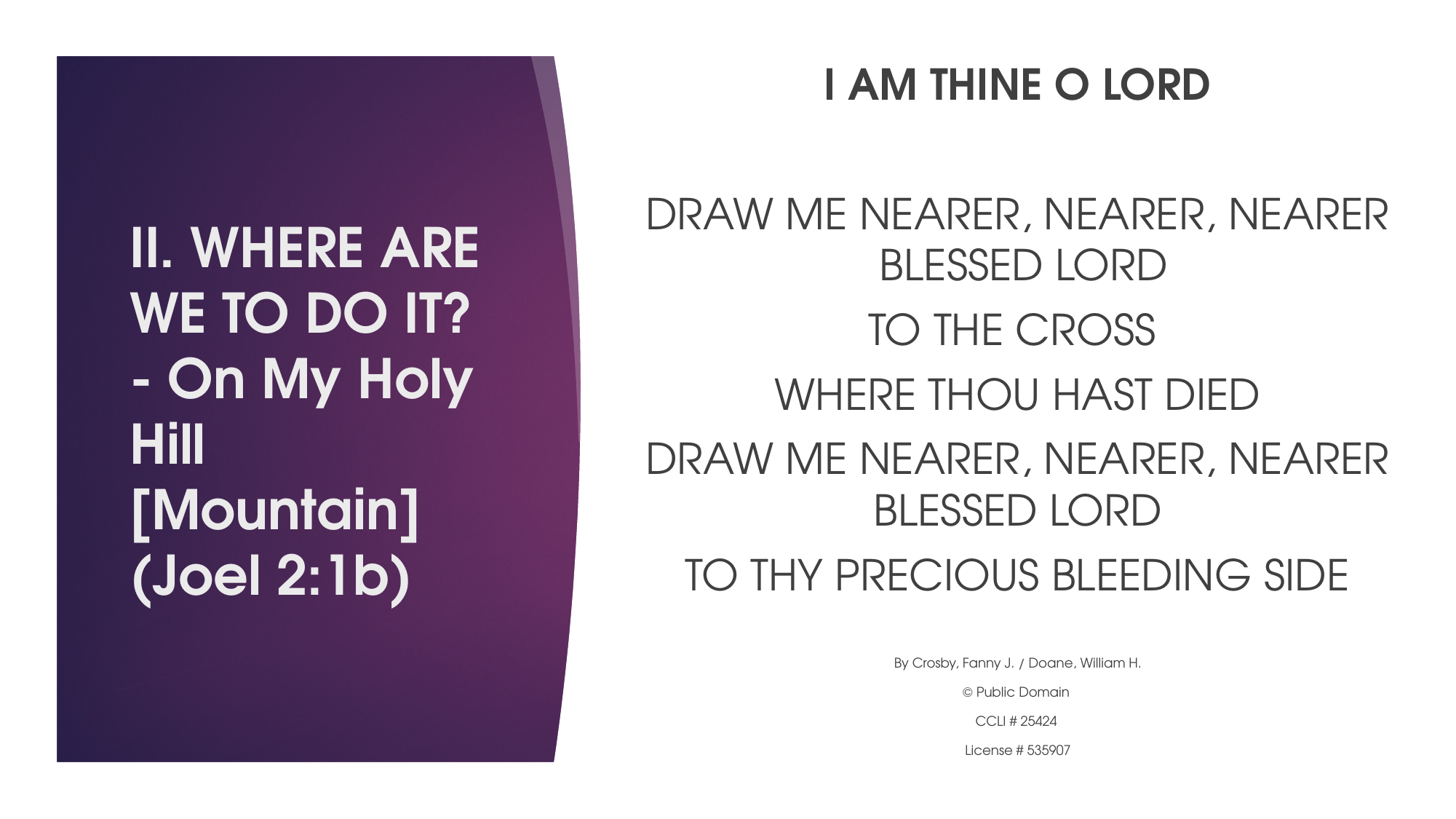

I AM THINE O LORD

DRAW ME NEARER, NEARER, NEARER  BLESSED LORD
TO THE CROSS
WHERE THOU HAST DIED
DRAW ME NEARER, NEARER, NEARER BLESSED LORD
TO THY PRECIOUS BLEEDING SIDE

By Crosby, Fanny J. / Doane, William H.
© Public Domain
CCLI # 25424
License # 535907
# II. WHERE ARE WE TO DO IT? - On My Holy Hill [Mountain] (Joel 2:1b)